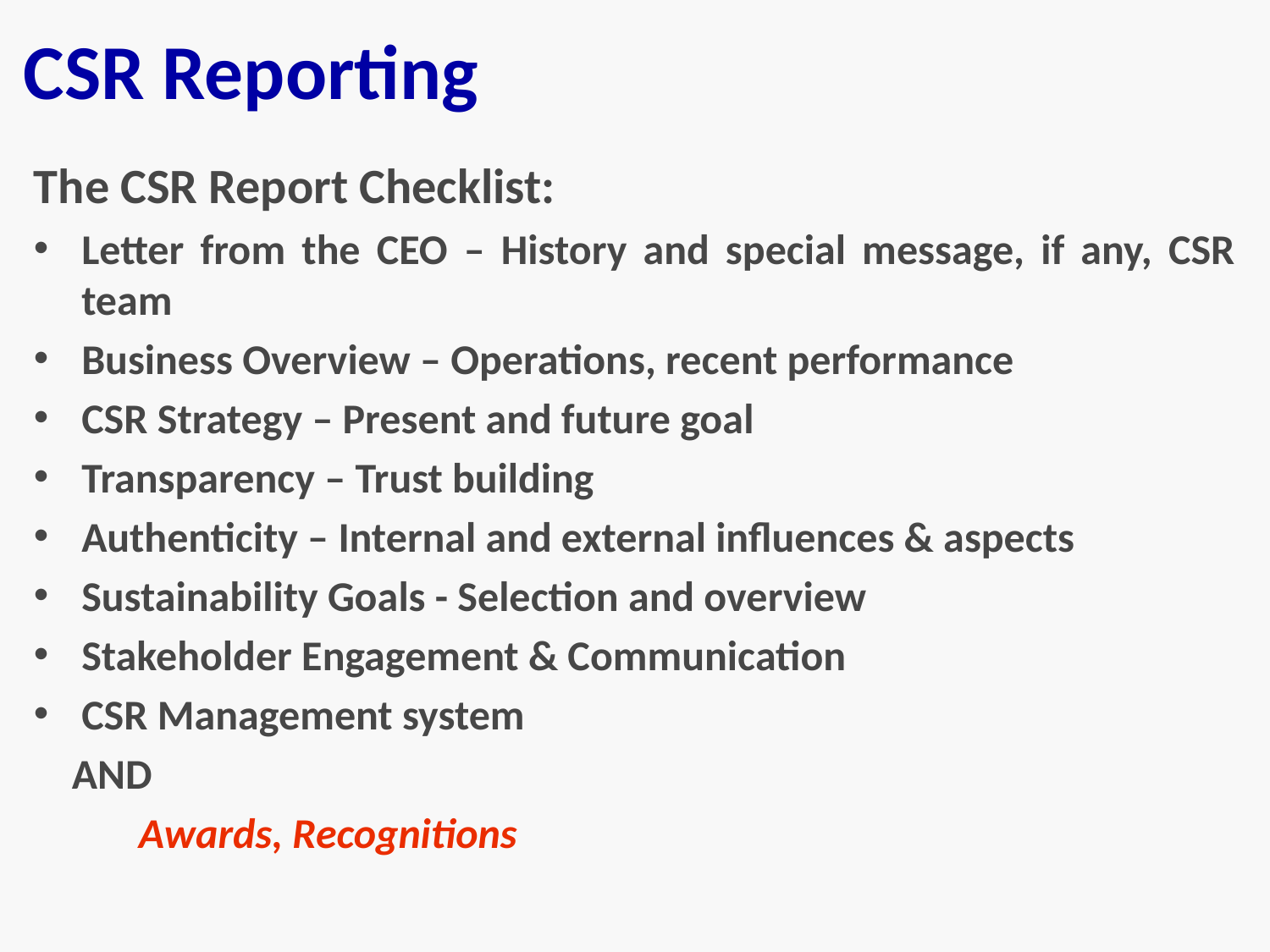

# CSR Reporting
The CSR Report Checklist:
Letter from the CEO – History and special message, if any, CSR team
Business Overview – Operations, recent performance
CSR Strategy – Present and future goal
Transparency – Trust building
Authenticity – Internal and external influences & aspects
Sustainability Goals - Selection and overview
Stakeholder Engagement & Communication
CSR Management system
    AND
           Awards, Recognitions